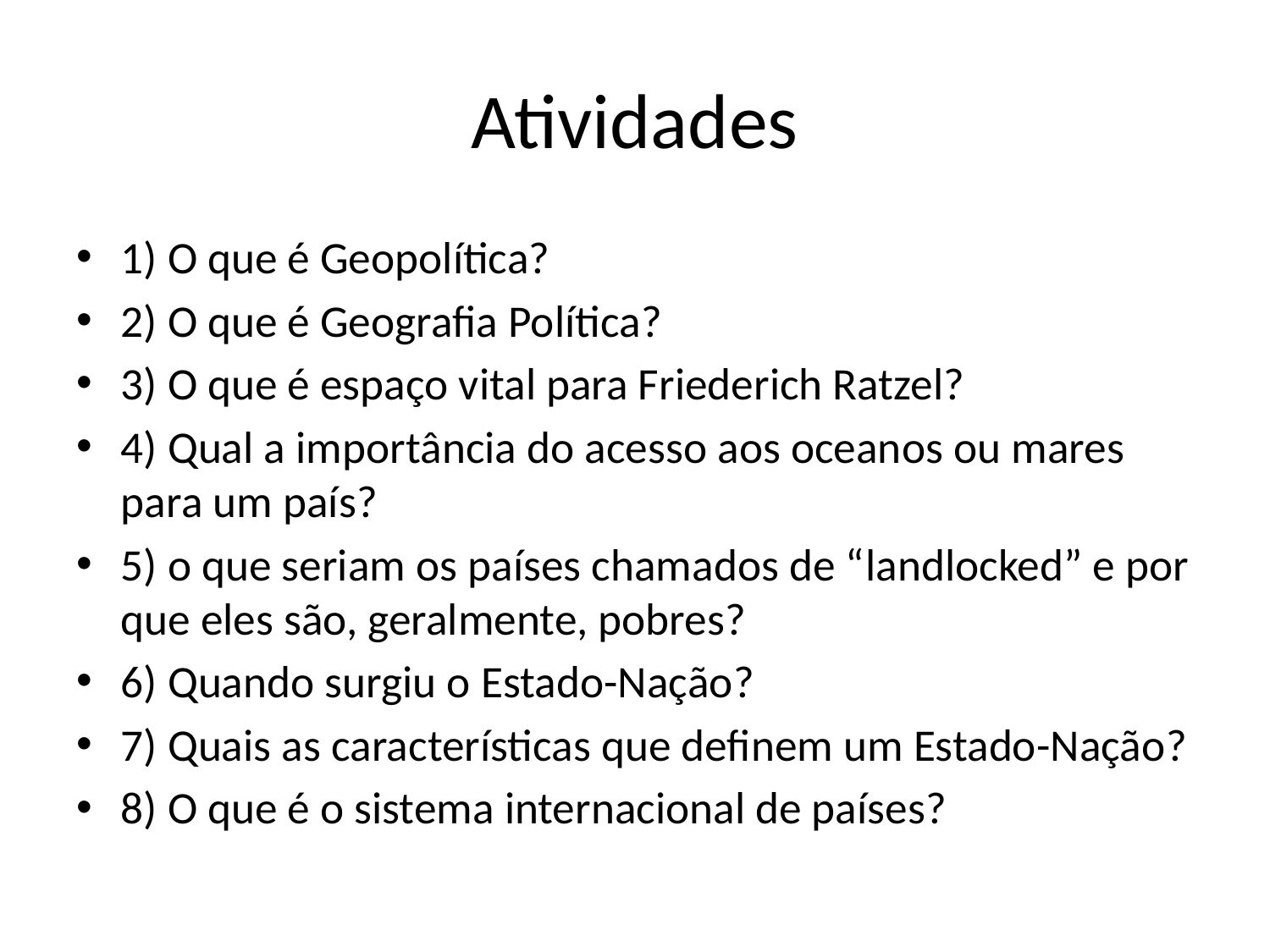

# Atividades
1) O que é Geopolítica?
2) O que é Geografia Política?
3) O que é espaço vital para Friederich Ratzel?
4) Qual a importância do acesso aos oceanos ou mares para um país?
5) o que seriam os países chamados de “landlocked” e por que eles são, geralmente, pobres?
6) Quando surgiu o Estado-Nação?
7) Quais as características que definem um Estado-Nação?
8) O que é o sistema internacional de países?